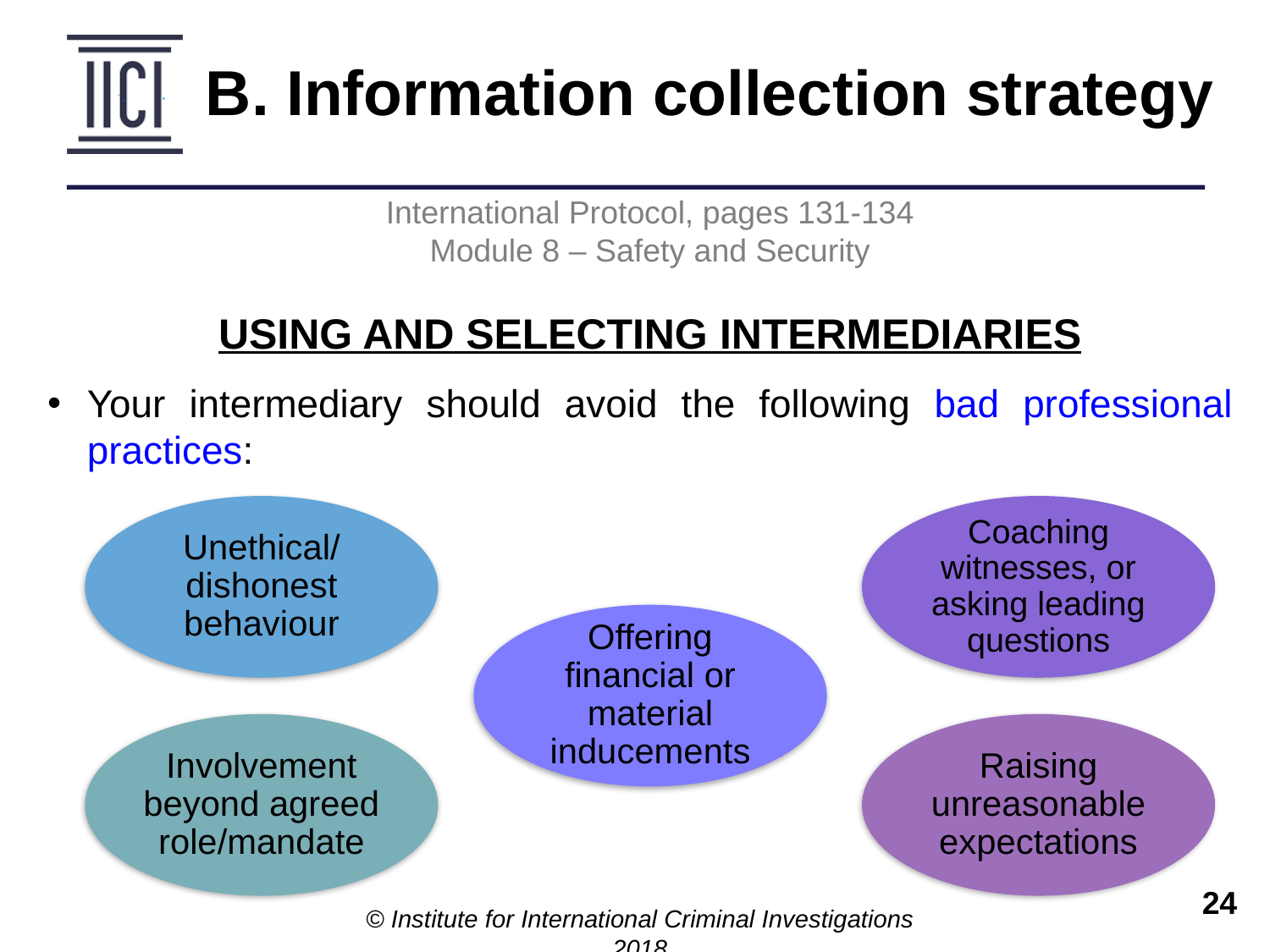

B. Information collection strategy

International Protocol, pages 131-134
Module 8 – Safety and Security

USING AND SELECTING INTERMEDIARIES

Your intermediary should avoid the following bad professional practices:

Unethical/ dishonest behaviour
Coaching witnesses, or asking leading questions
Offering financial or material inducements
Involvement beyond agreed role/mandate
Raising unreasonable expectations

© Institute for International Criminal Investigations 2018
 	24